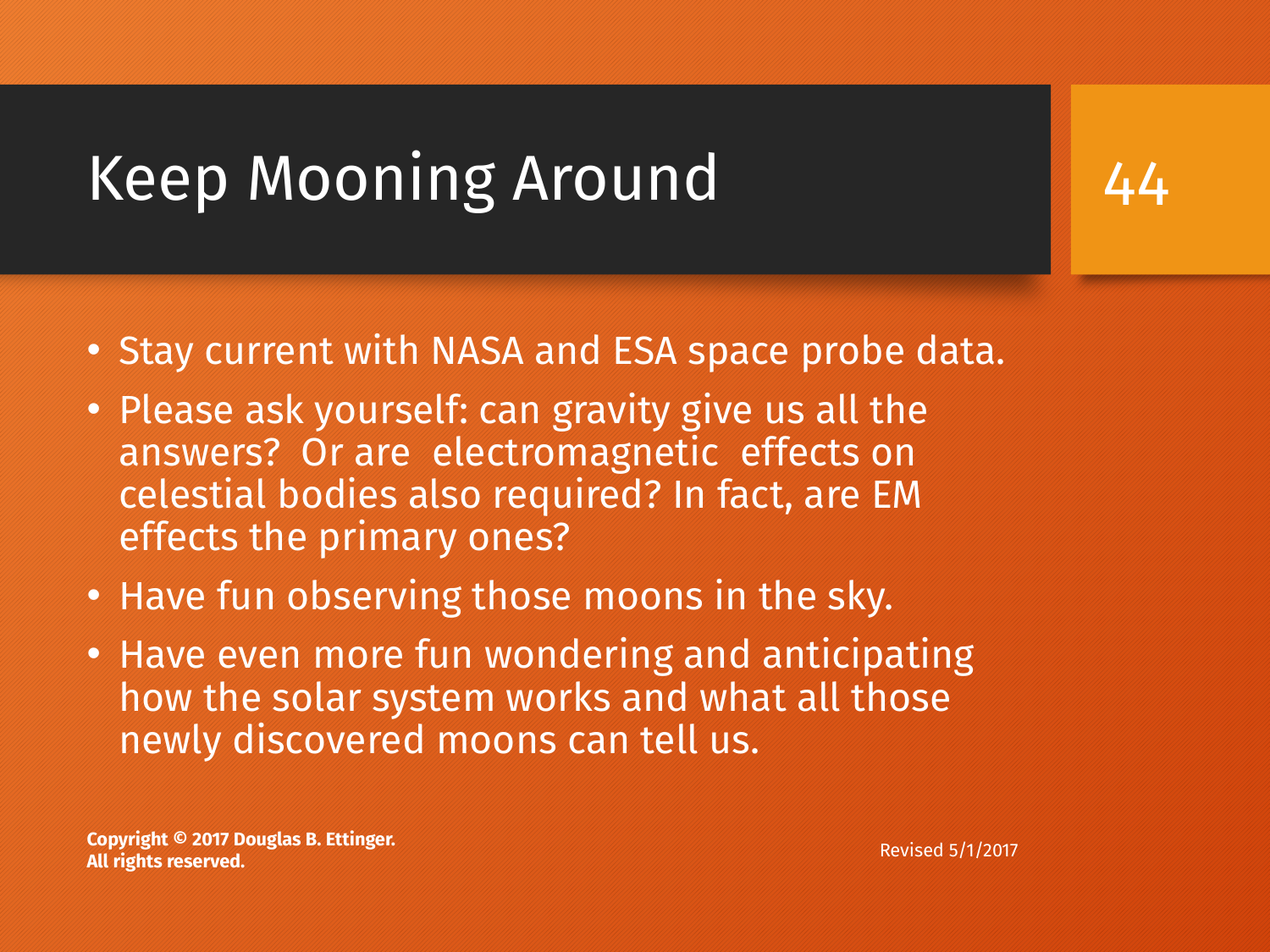

# Keep Mooning Around
44
Stay current with NASA and ESA space probe data.
Please ask yourself: can gravity give us all the answers?  Or are  electromagnetic  effects on celestial bodies also required? In fact, are EM effects the primary ones?
Have fun observing those moons in the sky.
Have even more fun wondering and anticipating how the solar system works and what all those newly discovered moons can tell us.

Revised 5/1/2017
Copyright © 2017 Douglas B. Ettinger.
All rights reserved.